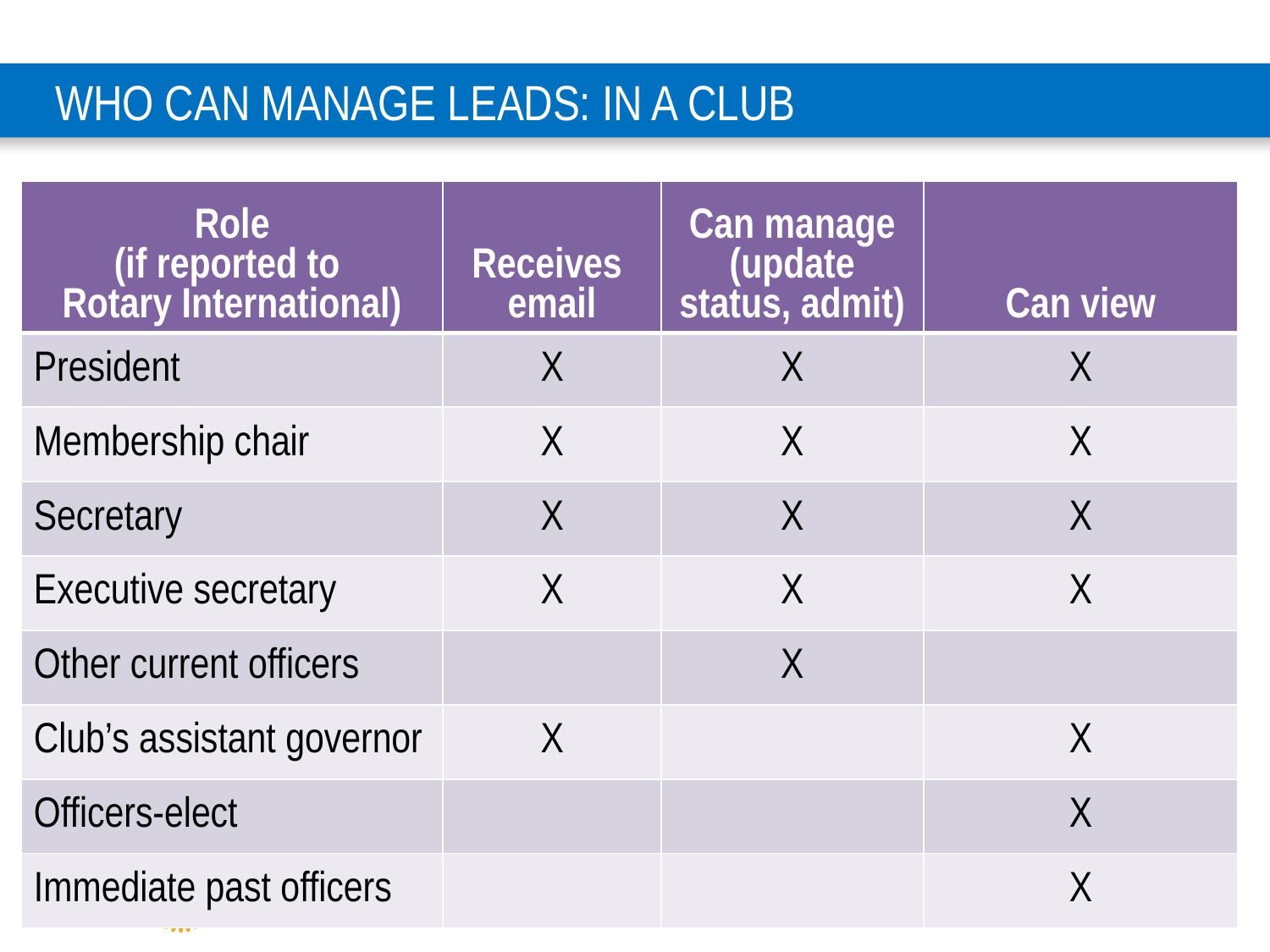

# WHO CAN MANAGE LEADS: IN A CLUB
| Role (if reported to Rotary International) | Receives email | Can manage (update status, admit) | Can view |
| --- | --- | --- | --- |
| President | X | X | X |
| Membership chair | X | X | X |
| Secretary | X | X | X |
| Executive secretary | X | X | X |
| Other current officers |  | X |  |
| Club’s assistant governor | X |  | X |
| Officers-elect |  |  | X |
| Immediate past officers |  |  | X |